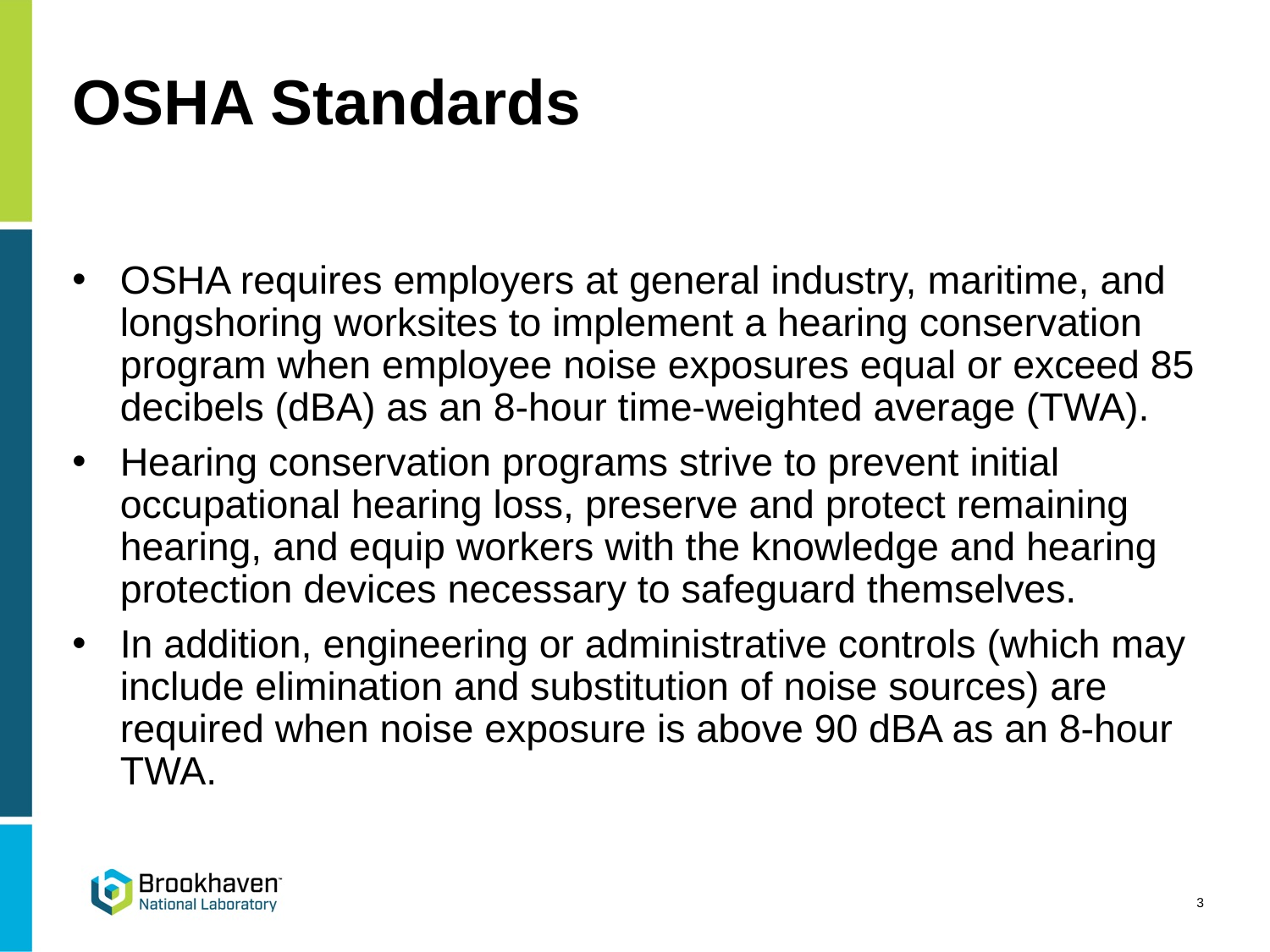

# OSHA Standards
OSHA requires employers at general industry, maritime, and longshoring worksites to implement a hearing conservation program when employee noise exposures equal or exceed 85 decibels (dBA) as an 8-hour time-weighted average (TWA).
Hearing conservation programs strive to prevent initial occupational hearing loss, preserve and protect remaining hearing, and equip workers with the knowledge and hearing protection devices necessary to safeguard themselves.
In addition, engineering or administrative controls (which may include elimination and substitution of noise sources) are required when noise exposure is above 90 dBA as an 8-hour TWA.

3